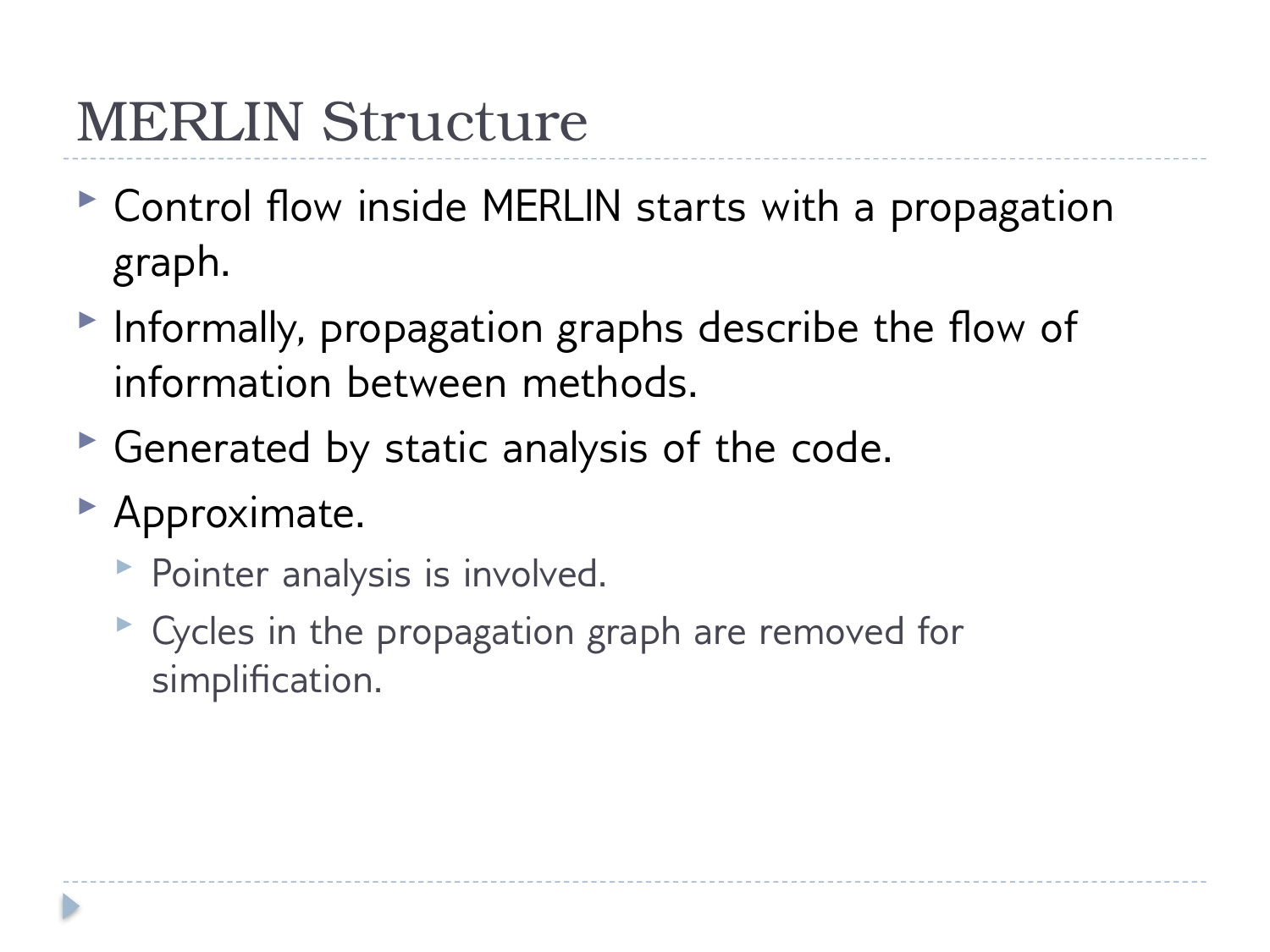

# MERLIN Structure
Control flow inside MERLIN starts with a propagation graph.
Informally, propagation graphs describe the flow of information between methods.
Generated by static analysis of the code.
Approximate.
Pointer analysis is involved.
Cycles in the propagation graph are removed for simplification.